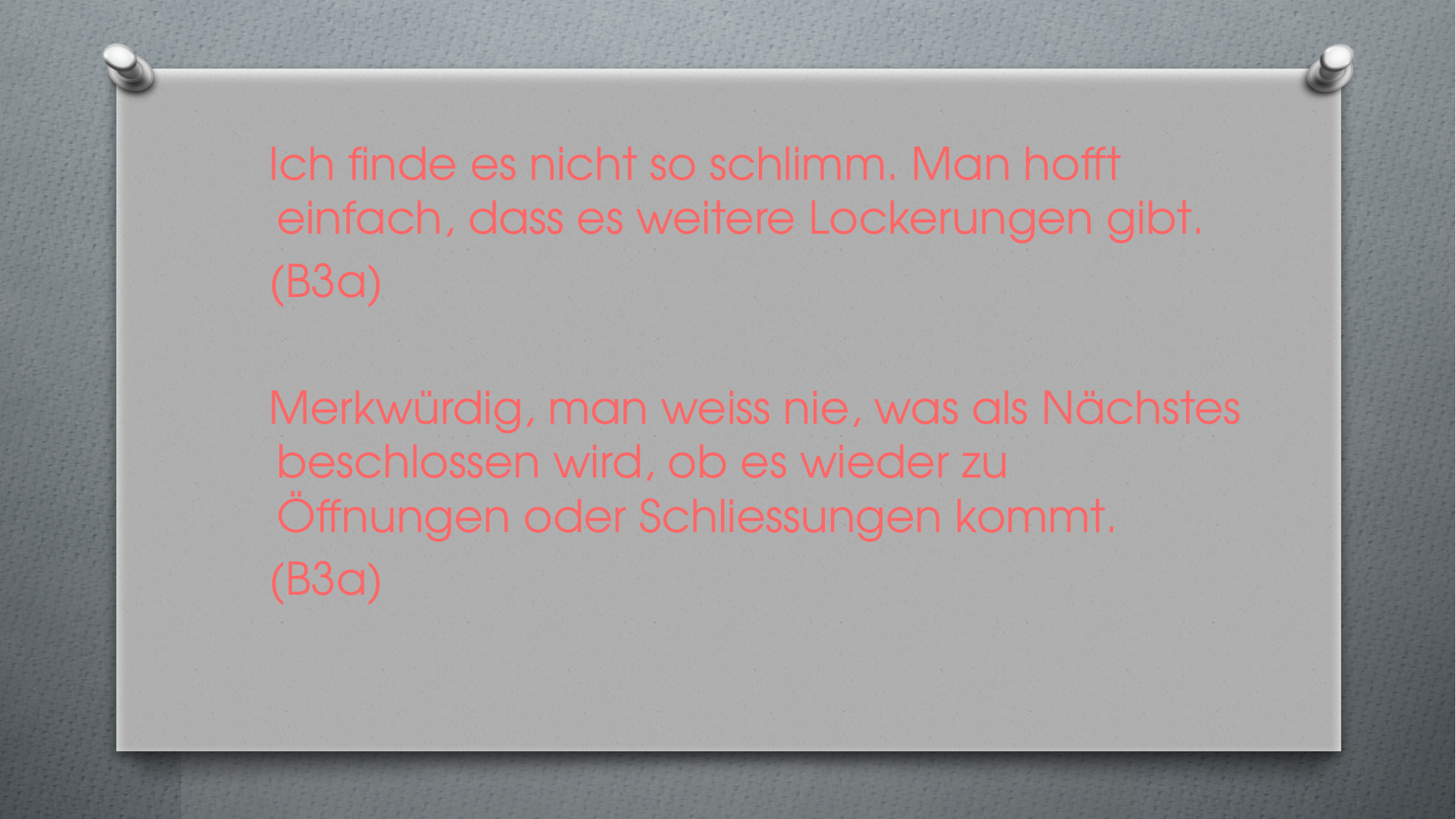

Ich finde es nicht so schlimm. Man hofft einfach, dass es weitere Lockerungen gibt.
  (B3a)

  Merkwürdig, man weiss nie, was als Nächstes beschlossen wird, ob es wieder zu Öffnungen oder Schliessungen kommt.
  (B3a)